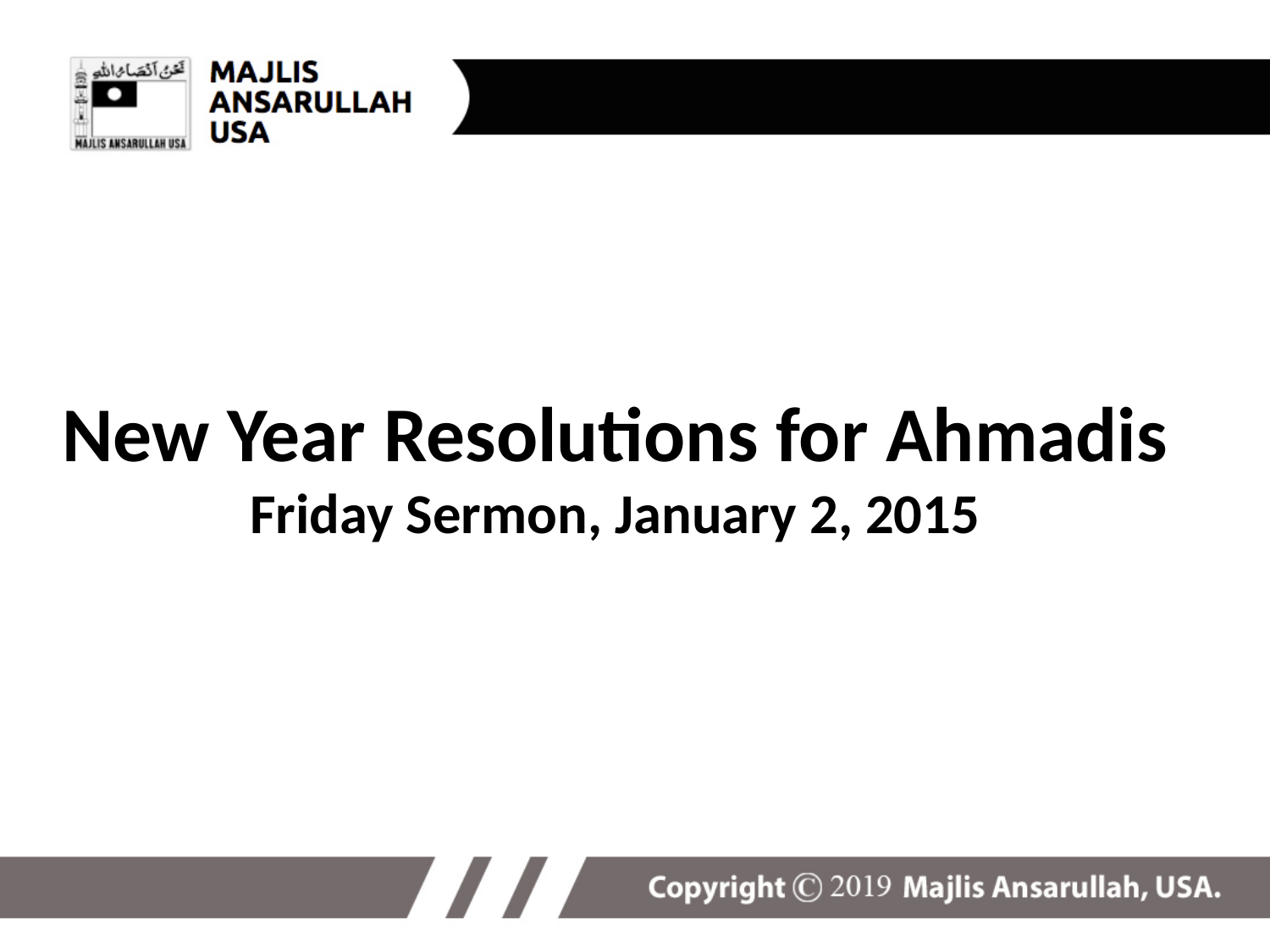

# New Year Resolutions for Ahmadis Friday Sermon, January 2, 2015